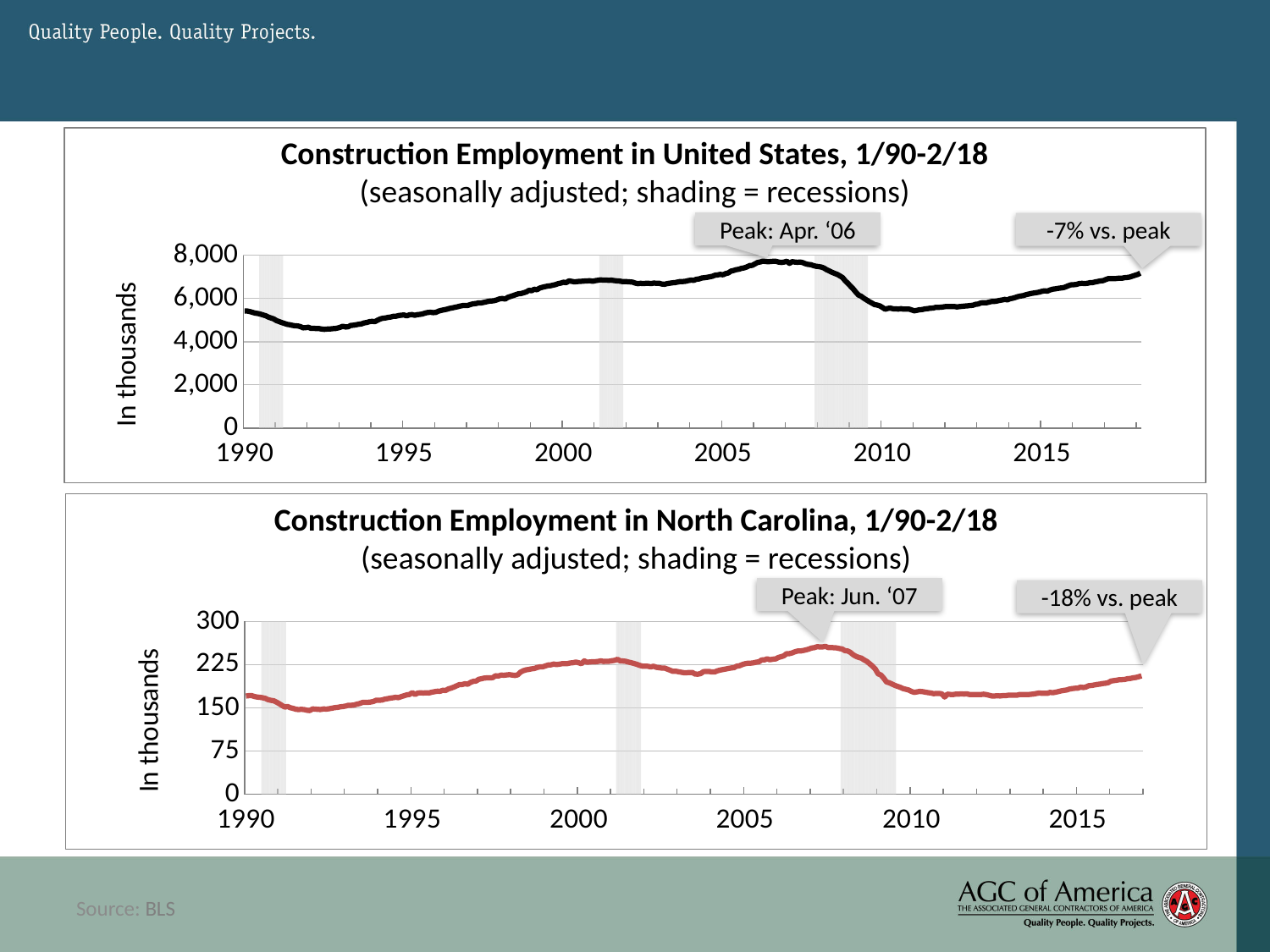

### Chart

| Category | Recession | Current | U.S. Total |
|---|---|---|---|
| 32874 | None | None | 5422.0 |
| 32905 | None | None | 5416.0 |
| 32933 | None | None | 5392.0 |
| 32964 | None | None | 5355.0 |
| 32994 | None | None | 5321.0 |
| 33025 | None | None | 5303.0 |
| 33055 | 8000.0 | None | 5274.0 |
| 33086 | 8000.0 | None | 5234.0 |
| 33117 | 8000.0 | None | 5197.0 |
| 33147 | 8000.0 | None | 5134.0 |
| 33178 | 8000.0 | None | 5095.0 |
| 33208 | 8000.0 | None | 5047.0 |
| 33239 | 8000.0 | None | 4972.0 |
| 33270 | 8000.0 | None | 4929.0 |
| 33298 | 8000.0 | None | 4881.0 |
| 33329 | None | None | 4842.0 |
| 33359 | None | None | 4800.0 |
| 33390 | None | None | 4782.0 |
| 33420 | None | None | 4752.0 |
| 33451 | None | None | 4733.0 |
| 33482 | None | None | 4728.0 |
| 33512 | None | None | 4698.0 |
| 33543 | None | None | 4640.0 |
| 33573 | None | None | 4647.0 |
| 33604 | None | None | 4667.0 |
| 33635 | None | None | 4612.0 |
| 33664 | None | None | 4621.0 |
| 33695 | None | None | 4603.0 |
| 33725 | None | None | 4605.0 |
| 33756 | None | None | 4584.0 |
| 33786 | None | None | 4570.0 |
| 33817 | None | None | 4581.0 |
| 33848 | None | None | 4584.0 |
| 33878 | None | None | 4600.0 |
| 33909 | None | None | 4606.0 |
| 33939 | None | None | 4630.0 |
| 33970 | None | None | 4664.0 |
| 34001 | None | None | 4714.0 |
| 34029 | None | None | 4676.0 |
| 34060 | None | None | 4690.0 |
| 34090 | None | None | 4753.0 |
| 34121 | None | None | 4760.0 |
| 34151 | None | None | 4783.0 |
| 34182 | None | None | 4806.0 |
| 34213 | None | None | 4823.0 |
| 34243 | None | None | 4868.0 |
| 34274 | None | None | 4887.0 |
| 34304 | None | None | 4925.0 |
| 34335 | None | None | 4940.0 |
| 34366 | None | None | 4923.0 |
| 34394 | None | None | 4990.0 |
| 34425 | None | None | 5047.0 |
| 34455 | None | None | 5084.0 |
| 34486 | None | None | 5097.0 |
| 34516 | None | None | 5125.0 |
| 34547 | None | None | 5139.0 |
| 34578 | None | None | 5175.0 |
| 34608 | None | None | 5177.0 |
| 34639 | None | None | 5210.0 |
| 34669 | None | None | 5226.0 |
| 34700 | None | None | 5234.0 |
| 34731 | None | None | 5192.0 |
| 34759 | None | None | 5242.0 |
| 34790 | None | None | 5252.0 |
| 34820 | None | None | 5220.0 |
| 34851 | None | None | 5250.0 |
| 34881 | None | None | 5262.0 |
| 34912 | None | None | 5286.0 |
| 34943 | None | None | 5324.0 |
| 34973 | None | None | 5353.0 |
| 35004 | None | None | 5358.0 |
| 35034 | None | None | 5344.0 |
| 35065 | None | None | 5355.0 |
| 35096 | None | None | 5415.0 |
| 35125 | None | None | 5446.0 |
| 35156 | None | None | 5474.0 |
| 35186 | None | None | 5498.0 |
| 35217 | None | None | 5534.0 |
| 35247 | None | None | 5557.0 |
| 35278 | None | None | 5586.0 |
| 35309 | None | None | 5610.0 |
| 35339 | None | None | 5643.0 |
| 35370 | None | None | 5668.0 |
| 35400 | None | None | 5675.0 |
| 35431 | None | None | 5675.0 |
| 35462 | None | None | 5722.0 |
| 35490 | None | None | 5751.0 |
| 35521 | None | None | 5764.0 |
| 35551 | None | None | 5793.0 |
| 35582 | None | None | 5793.0 |
| 35612 | None | None | 5817.0 |
| 35643 | None | None | 5846.0 |
| 35674 | None | None | 5874.0 |
| 35704 | None | None | 5883.0 |
| 35735 | None | None | 5899.0 |
| 35765 | None | None | 5938.0 |
| 35796 | None | None | 5983.0 |
| 35827 | None | None | 5997.0 |
| 35855 | None | None | 5969.0 |
| 35886 | None | None | 6049.0 |
| 35916 | None | None | 6087.0 |
| 35947 | None | None | 6130.0 |
| 35977 | None | None | 6172.0 |
| 36008 | None | None | 6215.0 |
| 36039 | None | None | 6225.0 |
| 36069 | None | None | 6262.0 |
| 36100 | None | None | 6301.0 |
| 36130 | None | None | 6378.0 |
| 36161 | None | None | 6357.0 |
| 36192 | None | None | 6429.0 |
| 36220 | None | None | 6402.0 |
| 36251 | None | None | 6480.0 |
| 36281 | None | None | 6516.0 |
| 36312 | None | None | 6547.0 |
| 36342 | None | None | 6571.0 |
| 36373 | None | None | 6586.0 |
| 36404 | None | None | 6613.0 |
| 36434 | None | None | 6640.0 |
| 36465 | None | None | 6687.0 |
| 36495 | None | None | 6709.0 |
| 36526 | None | None | 6752.0 |
| 36557 | None | None | 6730.0 |
| 36586 | None | None | 6811.0 |
| 36617 | None | None | 6794.0 |
| 36647 | None | None | 6770.0 |
| 36678 | None | None | 6778.0 |
| 36708 | None | None | 6794.0 |
| 36739 | None | None | 6796.0 |
| 36770 | None | None | 6807.0 |
| 36800 | None | None | 6814.0 |
| 36831 | None | None | 6817.0 |
| 36861 | None | None | 6792.0 |
| 36892 | None | None | 6824.0 |
| 36923 | None | None | 6841.0 |
| 36951 | 8000.0 | None | 6862.0 |
| 36982 | 8000.0 | None | 6844.0 |
| 37012 | 8000.0 | None | 6849.0 |
| 37043 | 8000.0 | None | 6840.0 |
| 37073 | 8000.0 | None | 6845.0 |
| 37104 | 8000.0 | None | 6827.0 |
| 37135 | 8000.0 | None | 6813.0 |
| 37165 | 8000.0 | None | 6804.0 |
| 37196 | 8000.0 | None | 6784.0 |
| 37226 | None | None | 6785.0 |
| 37257 | None | None | 6775.0 |
| 37288 | None | None | 6766.0 |
| 37316 | None | None | 6755.0 |
| 37347 | None | None | 6710.0 |
| 37377 | None | None | 6684.0 |
| 37408 | None | None | 6701.0 |
| 37438 | None | None | 6688.0 |
| 37469 | None | None | 6701.0 |
| 37500 | None | None | 6702.0 |
| 37530 | None | None | 6689.0 |
| 37561 | None | None | 6713.0 |
| 37591 | None | None | 6700.0 |
| 37622 | None | None | 6704.0 |
| 37653 | None | None | 6667.0 |
| 37681 | None | None | 6654.0 |
| 37712 | None | None | 6689.0 |
| 37742 | None | None | 6706.0 |
| 37773 | None | None | 6723.0 |
| 37803 | None | None | 6735.0 |
| 37834 | None | None | 6760.0 |
| 37865 | None | None | 6783.0 |
| 37895 | None | None | 6784.0 |
| 37926 | None | None | 6796.0 |
| 37956 | None | None | 6827.0 |
| 37987 | None | None | 6848.0 |
| 38018 | None | None | 6838.0 |
| 38047 | None | None | 6887.0 |
| 38078 | None | None | 6901.0 |
| 38108 | None | None | 6948.0 |
| 38139 | None | None | 6962.0 |
| 38169 | None | None | 6977.0 |
| 38200 | None | None | 7003.0 |
| 38231 | None | None | 7029.0 |
| 38261 | None | None | 7077.0 |
| 38292 | None | None | 7091.0 |
| 38322 | None | None | 7117.0 |
| 38353 | None | None | 7095.0 |
| 38384 | None | None | 7153.0 |
| 38412 | None | None | 7181.0 |
| 38443 | None | None | 7266.0 |
| 38473 | None | None | 7294.0 |
| 38504 | None | None | 7333.0 |
| 38534 | None | None | 7353.0 |
| 38565 | None | None | 7394.0 |
| 38596 | None | None | 7415.0 |
| 38626 | None | None | 7460.0 |
| 38657 | None | None | 7524.0 |
| 38687 | None | None | 7533.0 |
| 38718 | None | None | 7601.0 |
| 38749 | None | None | 7664.0 |
| 38777 | None | None | 7689.0 |
| 38808 | None | None | 7726.0 |
| 38838 | None | None | 7713.0 |
| 38869 | None | None | 7699.0 |
| 38899 | None | None | 7712.0 |
| 38930 | None | None | 7720.0 |
| 38961 | None | None | 7718.0 |
| 38991 | None | None | 7682.0 |
| 39022 | None | None | 7666.0 |
| 39052 | None | None | 7685.0 |
| 39083 | None | None | 7725.0 |
| 39114 | None | None | 7626.0 |
| 39142 | None | None | 7706.0 |
| 39173 | None | None | 7686.0 |
| 39203 | None | None | 7673.0 |
| 39234 | None | None | 7687.0 |
| 39264 | None | None | 7660.0 |
| 39295 | None | None | 7610.0 |
| 39326 | None | None | 7577.0 |
| 39356 | None | None | 7565.0 |
| 39387 | None | None | 7523.0 |
| 39417 | 8000.0 | None | 7490.0 |
| 39448 | 8000.0 | None | 7476.0 |
| 39479 | 8000.0 | None | 7453.0 |
| 39508 | 8000.0 | None | 7406.0 |
| 39539 | 8000.0 | None | 7327.0 |
| 39569 | 8000.0 | None | 7274.0 |
| 39600 | 8000.0 | None | 7213.0 |
| 39630 | 8000.0 | None | 7160.0 |
| 39661 | 8000.0 | None | 7114.0 |
| 39692 | 8000.0 | None | 7044.0 |
| 39722 | 8000.0 | None | 6967.0 |
| 39753 | 8000.0 | None | 6813.0 |
| 39783 | 8000.0 | None | 6701.0 |
| 39814 | 8000.0 | None | 6567.0 |
| 39845 | 8000.0 | None | 6446.0 |
| 39873 | 8000.0 | None | 6291.0 |
| 39904 | 8000.0 | None | 6154.0 |
| 39934 | 8000.0 | None | 6100.0 |
| 39965 | 8000.0 | None | 6010.0 |
| 39995 | 8000.0 | None | 5932.0 |
| 40026 | None | None | 5855.0 |
| 40057 | None | None | 5787.0 |
| 40087 | None | None | 5716.0 |
| 40118 | None | None | 5696.0 |
| 40148 | None | None | 5654.0 |
| 40179 | None | None | 5580.0 |
| 40210 | None | None | 5500.0 |
| 40238 | None | None | 5537.0 |
| 40269 | None | None | 5553.0 |
| 40299 | None | None | 5520.0 |
| 40330 | None | None | 5516.0 |
| 40360 | None | None | 5508.0 |
| 40391 | None | None | 5524.0 |
| 40422 | None | None | 5501.0 |
| 40452 | None | None | 5508.0 |
| 40483 | None | None | 5506.0 |
| 40513 | None | None | 5467.0 |
| 40544 | None | None | 5427.0 |
| 40575 | None | None | 5451.0 |
| 40603 | None | None | 5477.0 |
| 40634 | None | None | 5485.0 |
| 40664 | None | None | 5516.0 |
| 40695 | None | None | 5528.0 |
| 40725 | None | None | 5547.0 |
| 40756 | None | None | 5552.0 |
| 40787 | None | None | 5584.0 |
| 40817 | None | None | 5588.0 |
| 40848 | None | None | 5593.0 |
| 40878 | None | None | 5611.0 |
| 40909 | None | None | 5626.0 |
| 40940 | None | None | 5626.0 |
| 40969 | None | None | 5629.0 |
| 41000 | None | None | 5626.0 |
| 41030 | None | None | 5606.0 |
| 41061 | None | None | 5622.0 |
| 41091 | None | None | 5633.0 |
| 41122 | None | None | 5647.0 |
| 41153 | None | None | 5656.0 |
| 41183 | None | None | 5673.0 |
| 41214 | None | None | 5682.0 |
| 41244 | None | None | 5728.0 |
| 41275 | None | None | 5741.0 |
| 41306 | None | None | 5793.0 |
| 41334 | None | None | 5806.0 |
| 41365 | None | None | 5798.0 |
| 41395 | None | None | 5828.0 |
| 41426 | None | None | 5856.0 |
| 41456 | None | None | 5859.0 |
| 41487 | None | None | 5878.0 |
| 41518 | None | None | 5908.0 |
| 41548 | None | None | 5928.0 |
| 41579 | None | None | 5957.0 |
| 41609 | None | None | 5933.0 |
| 41640 | None | None | 5989.0 |
| 41671 | None | None | 6010.0 |
| 41699 | None | None | 6047.0 |
| 41730 | None | None | 6086.0 |
| 41760 | None | None | 6112.0 |
| 41791 | None | None | 6132.0 |
| 41821 | None | None | 6174.0 |
| 41852 | None | None | 6204.0 |
| 41883 | None | None | 6231.0 |
| 41913 | None | None | 6251.0 |
| 41944 | None | None | 6269.0 |
| 41974 | None | None | 6292.0 |
| 42005 | None | None | 6332.0 |
| 42036 | None | None | 6356.0 |
| 42064 | None | None | 6340.0 |
| 42095 | None | None | 6390.0 |
| 42125 | None | None | 6428.0 |
| 42156 | None | None | 6444.0 |
| 42186 | None | None | 6466.0 |
| 42217 | None | None | 6485.0 |
| 42248 | None | None | 6498.0 |
| 42278 | None | None | 6540.0 |
| 42309 | None | None | 6592.0 |
| 42339 | None | None | 6632.0 |
| 42370 | None | None | 6636.0 |
| 42401 | None | None | 6649.0 |
| 42430 | None | None | 6690.0 |
| 42461 | None | None | 6699.0 |
| 42491 | None | None | 6693.0 |
| 42522 | None | None | 6698.0 |
| 42552 | None | None | 6728.0 |
| 42583 | None | None | 6731.0 |
| 42614 | None | None | 6763.0 |
| 42644 | None | None | 6787.0 |
| 42675 | None | None | 6811.0 |
| 42705 | None | None | 6822.0 |
| 42736 | None | None | 6873.0 |
| 42767 | None | None | 6919.0 |
| 42795 | None | None | 6922.0 |
| 42826 | None | None | 6917.0 |
| 42856 | None | None | 6924.0 |
| 42887 | None | None | 6940.0 |
| 42917 | None | None | 6934.0 |
| 42948 | None | None | 6962.0 |
| 42979 | None | None | 6971.0 |
| 43009 | None | None | 6988.0 |
| 43040 | None | None | 7030.0 |
| 43070 | None | None | 7072.0 |
| 43101 | None | None | 7112.0 |
| 43132 | None | None | 7173.0 |
Construction Employment in United States, 1/90-2/18
(seasonally adjusted; shading = recessions)

Peak: Apr. ‘06
-7% vs. peak

### Chart

| Category | Recession | North Carolina |
|---|---|---|
| 32874 | None | 170.6 |
| 32905 | None | 171.2 |
| 32933 | None | 171.5 |
| 32964 | None | 169.8 |
| 32994 | None | 168.9 |
| 33025 | None | 168.4 |
| 33055 | 8000.0 | 167.7 |
| 33086 | 8000.0 | 166.5 |
| 33117 | 8000.0 | 164.2 |
| 33147 | 8000.0 | 163.1 |
| 33178 | 8000.0 | 162.4 |
| 33208 | 8000.0 | 160.1 |
| 33239 | 8000.0 | 157.3 |
| 33270 | 8000.0 | 154.3 |
| 33298 | 8000.0 | 151.4 |
| 33329 | None | 152.5 |
| 33359 | None | 150.3 |
| 33390 | None | 149.2 |
| 33420 | None | 147.6 |
| 33451 | None | 147.1 |
| 33482 | None | 147.5 |
| 33512 | None | 147.1 |
| 33543 | None | 145.9 |
| 33573 | None | 145.4 |
| 33604 | None | 148.1 |
| 33635 | None | 148.0 |
| 33664 | None | 147.4 |
| 33695 | None | 147.3 |
| 33725 | None | 148.2 |
| 33756 | None | 147.9 |
| 33786 | None | 148.6 |
| 33817 | None | 149.4 |
| 33848 | None | 150.5 |
| 33878 | None | 150.8 |
| 33909 | None | 151.9 |
| 33939 | None | 152.4 |
| 33970 | None | 153.2 |
| 34001 | None | 154.6 |
| 34029 | None | 154.5 |
| 34060 | None | 155.1 |
| 34090 | None | 156.4 |
| 34121 | None | 157.6 |
| 34151 | None | 159.4 |
| 34182 | None | 159.7 |
| 34213 | None | 159.6 |
| 34243 | None | 160.2 |
| 34274 | None | 161.2 |
| 34304 | None | 163.4 |
| 34335 | None | 163.3 |
| 34366 | None | 163.5 |
| 34394 | None | 165.1 |
| 34425 | None | 165.9 |
| 34455 | None | 166.9 |
| 34486 | None | 167.6 |
| 34516 | None | 168.5 |
| 34547 | None | 167.8 |
| 34578 | None | 169.6 |
| 34608 | None | 171.1 |
| 34639 | None | 172.6 |
| 34669 | None | 173.4 |
| 34700 | None | 176.4 |
| 34731 | None | 173.3 |
| 34759 | None | 175.9 |
| 34790 | None | 176.1 |
| 34820 | None | 175.9 |
| 34851 | None | 176.2 |
| 34881 | None | 175.9 |
| 34912 | None | 177.2 |
| 34943 | None | 178.1 |
| 34973 | None | 178.9 |
| 35004 | None | 178.8 |
| 35034 | None | 180.6 |
| 35065 | None | 180.2 |
| 35096 | None | 182.9 |
| 35125 | None | 184.4 |
| 35156 | None | 186.1 |
| 35186 | None | 188.3 |
| 35217 | None | 190.6 |
| 35247 | None | 190.7 |
| 35278 | None | 192.0 |
| 35309 | None | 191.1 |
| 35339 | None | 194.3 |
| 35370 | None | 196.1 |
| 35400 | None | 196.6 |
| 35431 | None | 199.7 |
| 35462 | None | 200.7 |
| 35490 | None | 201.8 |
| 35521 | None | 202.2 |
| 35551 | None | 202.3 |
| 35582 | None | 202.4 |
| 35612 | None | 205.8 |
| 35643 | None | 205.3 |
| 35674 | None | 206.9 |
| 35704 | None | 206.7 |
| 35735 | None | 207.2 |
| 35765 | None | 207.7 |
| 35796 | None | 207.0 |
| 35827 | None | 206.3 |
| 35855 | None | 207.3 |
| 35886 | None | 212.0 |
| 35916 | None | 214.5 |
| 35947 | None | 216.1 |
| 35977 | None | 216.8 |
| 36008 | None | 217.8 |
| 36039 | None | 218.4 |
| 36069 | None | 220.2 |
| 36100 | None | 221.3 |
| 36130 | None | 221.4 |
| 36161 | None | 222.8 |
| 36192 | None | 224.5 |
| 36220 | None | 224.7 |
| 36251 | None | 226.1 |
| 36281 | None | 225.2 |
| 36312 | None | 225.9 |
| 36342 | None | 226.7 |
| 36373 | None | 226.6 |
| 36404 | None | 227.0 |
| 36434 | None | 228.0 |
| 36465 | None | 228.5 |
| 36495 | None | 229.6 |
| 36526 | None | 228.4 |
| 36557 | None | 226.6 |
| 36586 | None | 231.7 |
| 36617 | None | 229.3 |
| 36647 | None | 229.7 |
| 36678 | None | 230.2 |
| 36708 | None | 230.2 |
| 36739 | None | 230.7 |
| 36770 | None | 231.6 |
| 36800 | None | 230.6 |
| 36831 | None | 230.9 |
| 36861 | None | 231.0 |
| 36892 | None | 231.8 |
| 36923 | None | 232.5 |
| 36951 | 8000.0 | 234.3 |
| 36982 | 8000.0 | 231.6 |
| 37012 | 8000.0 | 231.4 |
| 37043 | 8000.0 | 230.9 |
| 37073 | 8000.0 | 229.5 |
| 37104 | 8000.0 | 228.4 |
| 37135 | 8000.0 | 227.1 |
| 37165 | 8000.0 | 225.6 |
| 37196 | 8000.0 | 223.9 |
| 37226 | None | 222.5 |
| 37257 | None | 222.4 |
| 37288 | None | 222.2 |
| 37316 | None | 221.2 |
| 37347 | None | 222.4 |
| 37377 | None | 220.5 |
| 37408 | None | 219.8 |
| 37438 | None | 219.1 |
| 37469 | None | 219.2 |
| 37500 | None | 217.3 |
| 37530 | None | 215.4 |
| 37561 | None | 213.5 |
| 37591 | None | 213.8 |
| 37622 | None | 212.7 |
| 37653 | None | 211.9 |
| 37681 | None | 211.1 |
| 37712 | None | 211.1 |
| 37742 | None | 211.4 |
| 37773 | None | 211.5 |
| 37803 | None | 208.7 |
| 37834 | None | 208.6 |
| 37865 | None | 209.5 |
| 37895 | None | 212.9 |
| 37926 | None | 213.4 |
| 37956 | None | 213.3 |
| 37987 | None | 212.4 |
| 38018 | None | 212.3 |
| 38047 | None | 214.4 |
| 38078 | None | 215.7 |
| 38108 | None | 216.6 |
| 38139 | None | 217.5 |
| 38169 | None | 218.5 |
| 38200 | None | 219.3 |
| 38231 | None | 219.9 |
| 38261 | None | 222.4 |
| 38292 | None | 223.2 |
| 38322 | None | 225.2 |
| 38353 | None | 226.7 |
| 38384 | None | 227.5 |
| 38412 | None | 227.6 |
| 38443 | None | 228.2 |
| 38473 | None | 229.3 |
| 38504 | None | 230.0 |
| 38534 | None | 233.2 |
| 38565 | None | 233.3 |
| 38596 | None | 235.2 |
| 38626 | None | 233.5 |
| 38657 | None | 234.6 |
| 38687 | None | 234.9 |
| 38718 | None | 237.5 |
| 38749 | None | 238.9 |
| 38777 | None | 240.5 |
| 38808 | None | 244.2 |
| 38838 | None | 244.2 |
| 38869 | None | 245.5 |
| 38899 | None | 247.5 |
| 38930 | None | 248.8 |
| 38961 | None | 248.8 |
| 38991 | None | 249.6 |
| 39022 | None | 250.8 |
| 39052 | None | 252.1 |
| 39083 | None | 254.0 |
| 39114 | None | 254.6 |
| 39142 | None | 256.2 |
| 39173 | None | 255.9 |
| 39203 | None | 255.9 |
| 39234 | None | 256.8 |
| 39264 | None | 254.7 |
| 39295 | None | 254.7 |
| 39326 | None | 254.5 |
| 39356 | None | 254.1 |
| 39387 | None | 253.1 |
| 39417 | 8000.0 | 252.3 |
| 39448 | 8000.0 | 249.5 |
| 39479 | 8000.0 | 248.9 |
| 39508 | 8000.0 | 246.4 |
| 39539 | 8000.0 | 242.4 |
| 39569 | 8000.0 | 239.6 |
| 39600 | 8000.0 | 237.7 |
| 39630 | 8000.0 | 236.4 |
| 39661 | 8000.0 | 233.1 |
| 39692 | 8000.0 | 230.5 |
| 39722 | 8000.0 | 226.4 |
| 39753 | 8000.0 | 222.5 |
| 39783 | 8000.0 | 217.3 |
| 39814 | 8000.0 | 209.1 |
| 39845 | 8000.0 | 207.1 |
| 39873 | 8000.0 | 201.7 |
| 39904 | 8000.0 | 195.1 |
| 39934 | 8000.0 | 193.6 |
| 39965 | 8000.0 | 191.5 |
| 39995 | 8000.0 | 189.1 |
| 40026 | None | 187.3 |
| 40057 | None | 185.7 |
| 40087 | None | 183.5 |
| 40118 | None | 182.3 |
| 40148 | None | 181.1 |
| 40179 | None | 178.7 |
| 40210 | None | 176.9 |
| 40238 | None | 177.8 |
| 40269 | None | 178.7 |
| 40299 | None | 178.2 |
| 40330 | None | 177.4 |
| 40360 | None | 176.5 |
| 40391 | None | 175.9 |
| 40422 | None | 174.7 |
| 40452 | None | 175.1 |
| 40483 | None | 175.1 |
| 40513 | None | 174.4 |
| 40544 | None | 168.9 |
| 40575 | None | 173.9 |
| 40603 | None | 173.4 |
| 40634 | None | 173.1 |
| 40664 | None | 173.9 |
| 40695 | None | 174.0 |
| 40725 | None | 174.3 |
| 40756 | None | 174.1 |
| 40787 | None | 174.3 |
| 40817 | None | 173.2 |
| 40848 | None | 173.0 |
| 40878 | None | 173.3 |
| 40909 | None | 173.1 |
| 40940 | None | 173.1 |
| 40969 | None | 173.8 |
| 41000 | None | 173.1 |
| 41030 | None | 172.0 |
| 41061 | None | 170.7 |
| 41091 | None | 170.8 |
| 41122 | None | 171.0 |
| 41153 | None | 170.8 |
| 41183 | None | 171.3 |
| 41214 | None | 171.4 |
| 41244 | None | 172.1 |
| 41275 | None | 172.1 |
| 41306 | None | 172.2 |
| 41334 | None | 172.0 |
| 41365 | None | 173.2 |
| 41395 | None | 173.0 |
| 41426 | None | 173.2 |
| 41456 | None | 173.1 |
| 41487 | None | 173.6 |
| 41518 | None | 174.1 |
| 41548 | None | 174.9 |
| 41579 | None | 175.8 |
| 41609 | None | 175.5 |
| 41640 | None | 175.4 |
| 41671 | None | 175.3 |
| 41699 | None | 176.9 |
| 41730 | None | 176.3 |
| 41760 | None | 177.3 |
| 41791 | None | 178.3 |
| 41821 | None | 179.5 |
| 41852 | None | 180.4 |
| 41883 | None | 181.1 |
| 41913 | None | 182.6 |
| 41944 | None | 183.5 |
| 41974 | None | 184.0 |
| 42005 | None | 184.2 |
| 42036 | None | 186.0 |
| 42064 | None | 185.3 |
| 42095 | None | 186.3 |
| 42125 | None | 188.6 |
| 42156 | None | 188.9 |
| 42186 | None | 189.8 |
| 42217 | None | 190.8 |
| 42248 | None | 191.4 |
| 42278 | None | 192.3 |
| 42309 | None | 192.8 |
| 42339 | None | 193.9 |
| 42370 | None | 196.6 |
| 42401 | None | 197.3 |
| 42430 | None | 198.0 |
| 42461 | None | 199.0 |
| 42491 | None | 199.1 |
| 42522 | None | 199.5 |
| 42552 | None | 200.7 |
| 42583 | None | 201.1 |
| 42614 | None | 202.3 |
| 42644 | None | 202.9 |
| 42675 | None | 204.2 |
| 42705 | None | 205.6 |
|  | None | 206.0 |
|  | None | 207.5 |
|  | None | 207.1 |
|  | None | 207.4 |
|  | None | 207.7 |
|  | None | 208.6 |
|  | None | 208.3 |
|  | None | 208.9 |
|  | None | 209.2 |
|  | None | 209.6 |
|  | None | 209.5 |
|  | None | 210.5 |
|  | None | 212.0 |
|  | None | 211.7 |
Construction Employment in North Carolina, 1/90-2/18
(seasonally adjusted; shading = recessions)

Peak: Jun. ‘07
-18% vs. peak
Source: BLS